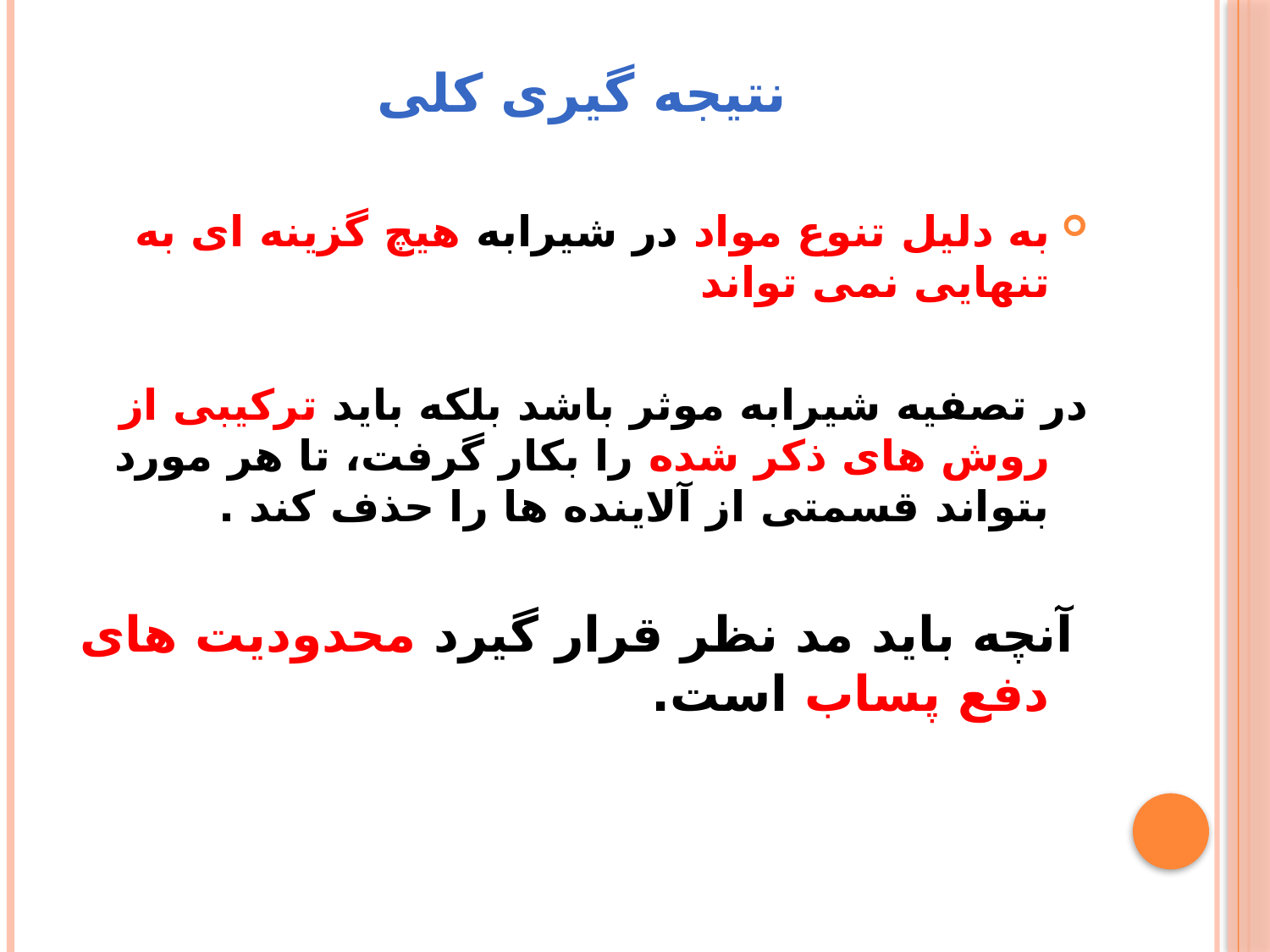

# نتیجه گیری کلی
به دلیل تنوع مواد در شیرابه هیچ گزینه ای به تنهایی نمی تواند

در تصفیه شیرابه موثر باشد بلکه باید ترکیبی از روش های ذکر شده را بکار گرفت، تا هر مورد بتواند قسمتی از آلاینده ها را حذف کند .

 آنچه باید مد نظر قرار گیرد محدودیت های دفع پساب است.